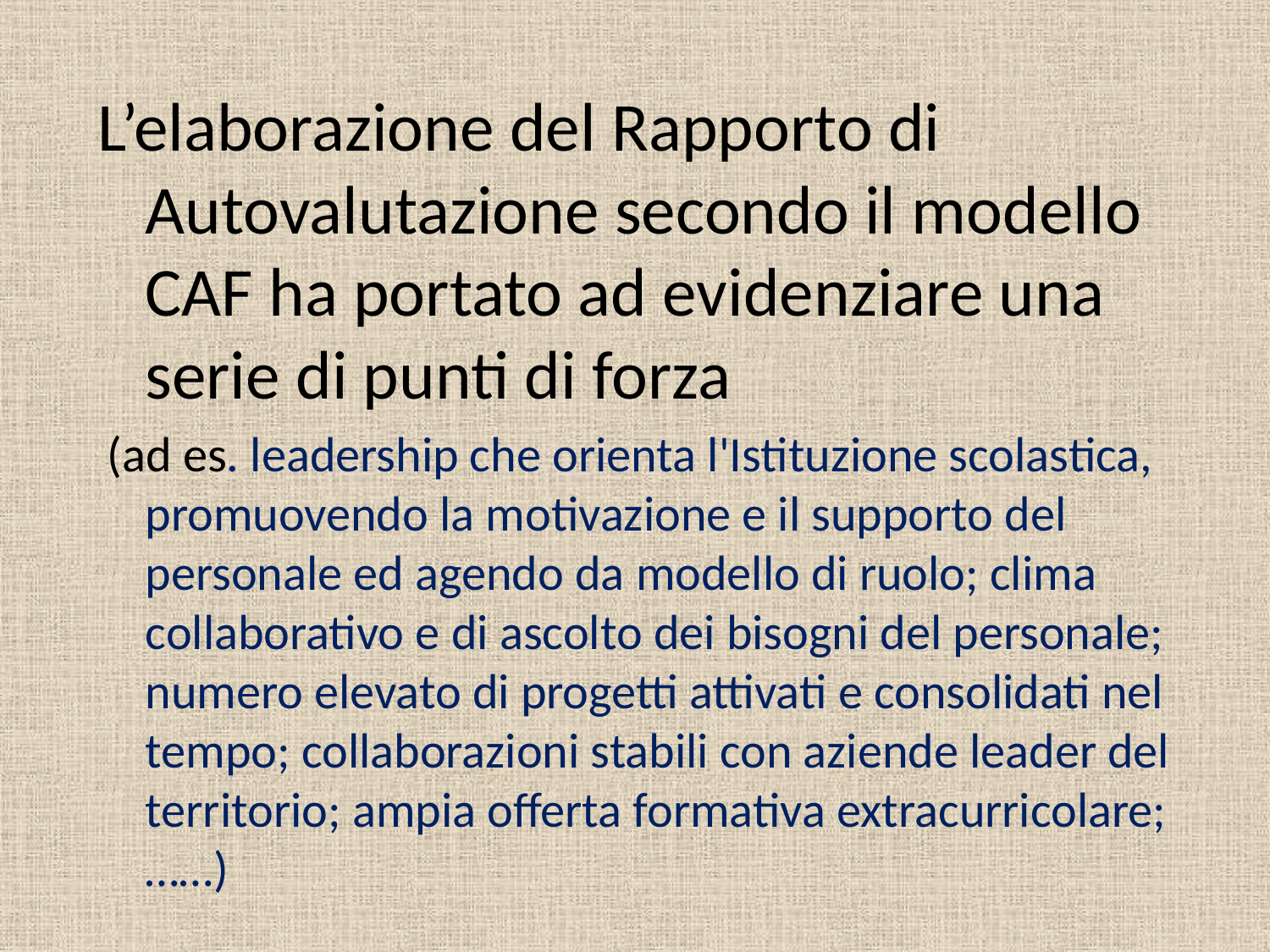

L’elaborazione del Rapporto di Autovalutazione secondo il modello CAF ha portato ad evidenziare una serie di punti di forza
 (ad es. leadership che orienta l'Istituzione scolastica, promuovendo la motivazione e il supporto del personale ed agendo da modello di ruolo; clima collaborativo e di ascolto dei bisogni del personale; numero elevato di progetti attivati e consolidati nel tempo; collaborazioni stabili con aziende leader del territorio; ampia offerta formativa extracurricolare;……)